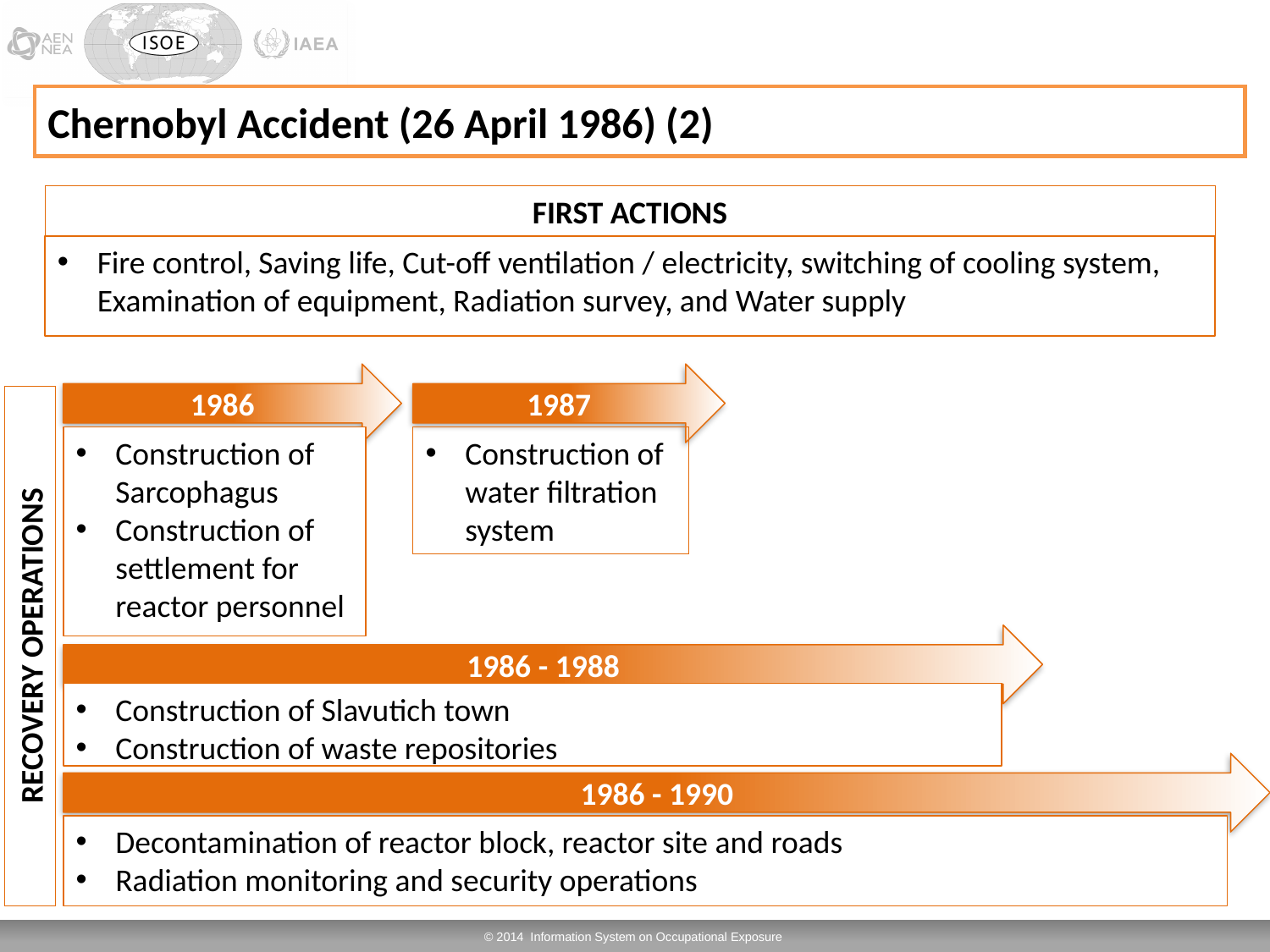

# Chernobyl Accident (26 April 1986) (2)
FIRST ACTIONS
Fire control, Saving life, Cut-off ventilation / electricity, switching of cooling system, Examination of equipment, Radiation survey, and Water supply
1986
1987
Construction of Sarcophagus
Construction of settlement for reactor personnel
Construction of water filtration system
RECOVERY OPERATIONS
1986 - 1988
Construction of Slavutich town
Construction of waste repositories

1986 - 1990
Decontamination of reactor block, reactor site and roads
Radiation monitoring and security operations